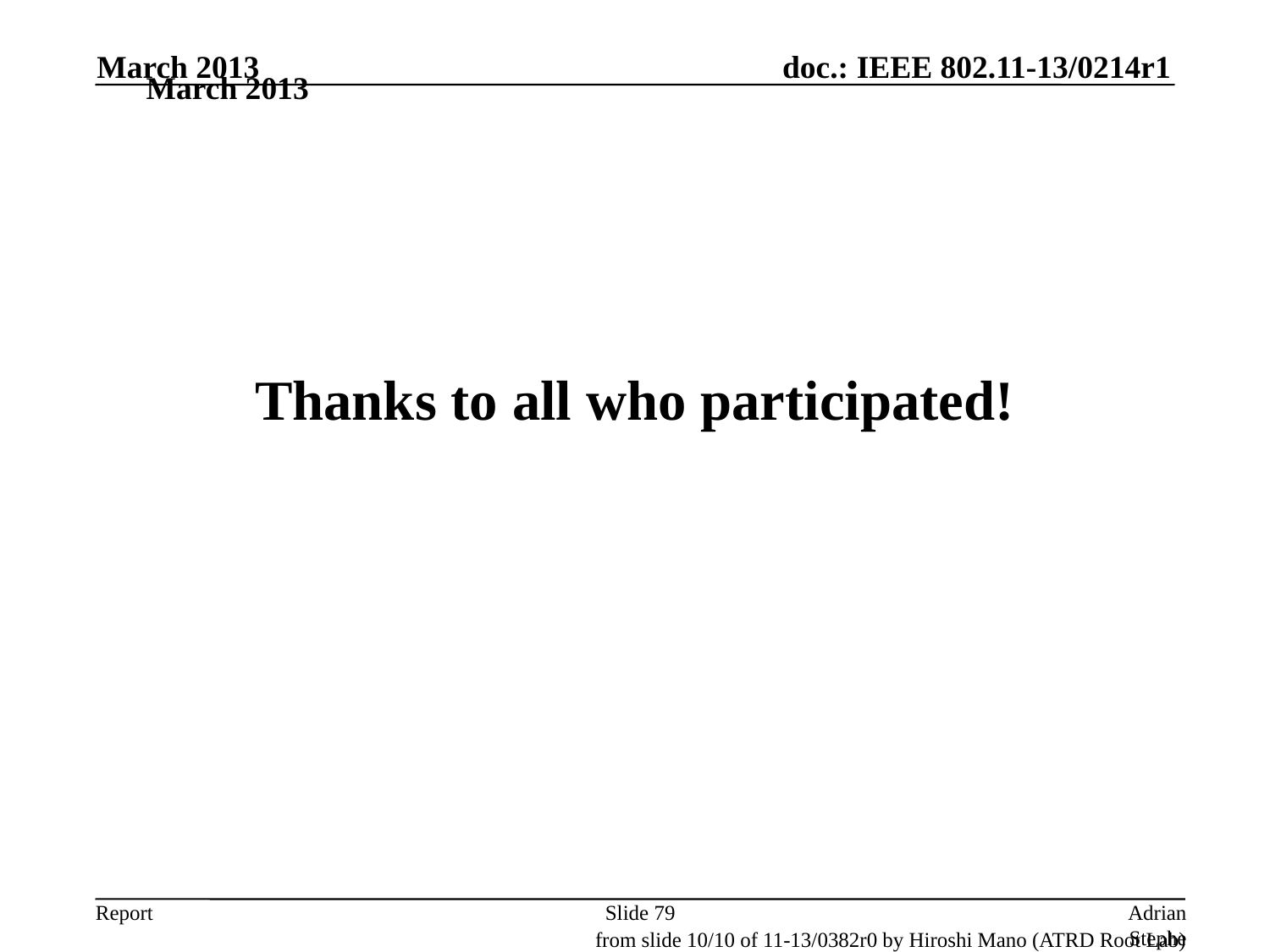

March 2013
March 2013
# Thanks to all who participated!

Slide 79
Adrian Stephens, Intel Corporation
from slide 10/10 of 11-13/0382r0 by Hiroshi Mano (ATRD Root Lab)